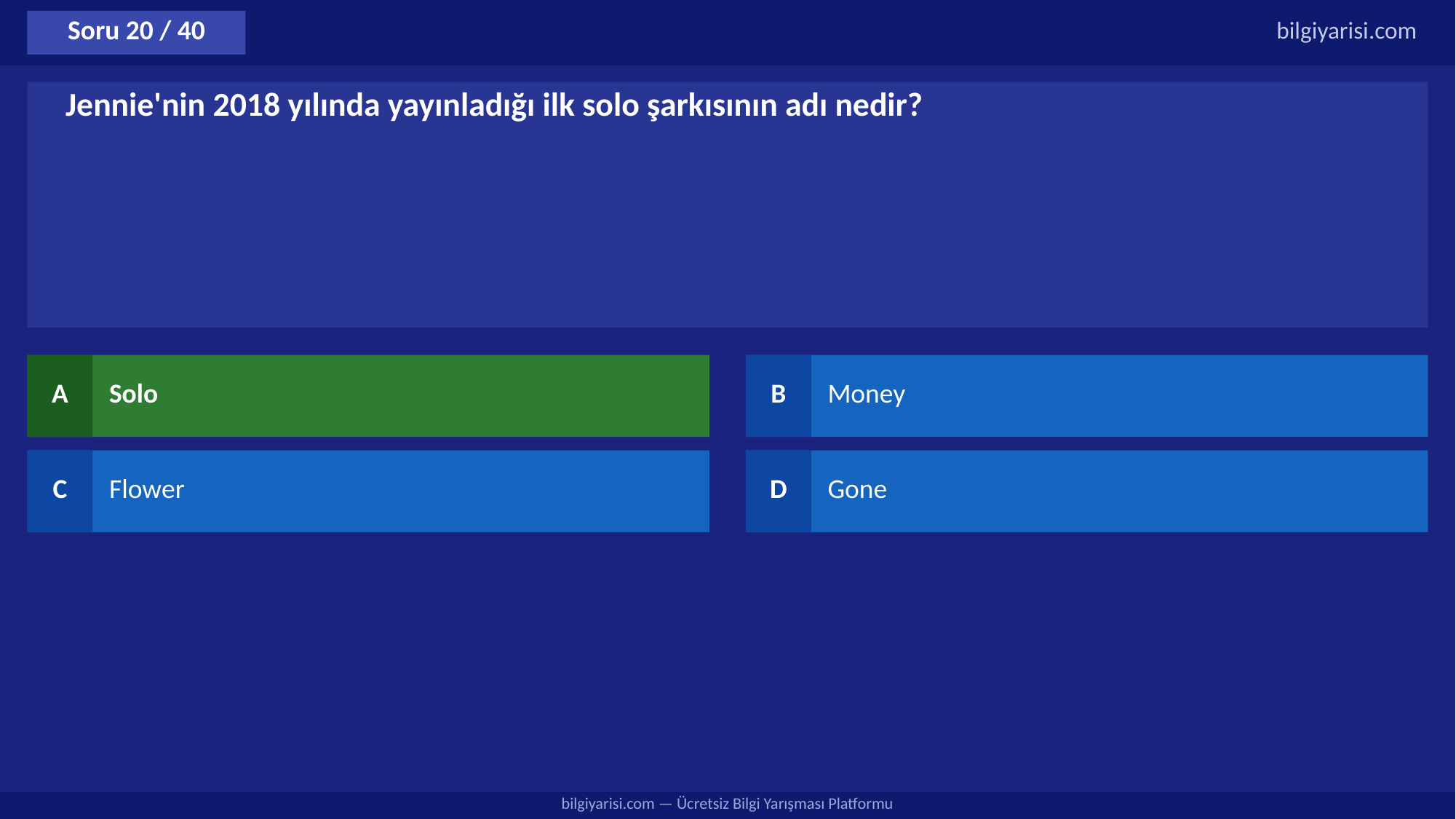

Soru 20 / 40
bilgiyarisi.com

Jennie'nin 2018 yılında yayınladığı ilk solo şarkısının adı nedir?

A
Solo

B
Money

C
Flower

D
Gone
bilgiyarisi.com — Ücretsiz Bilgi Yarışması Platformu